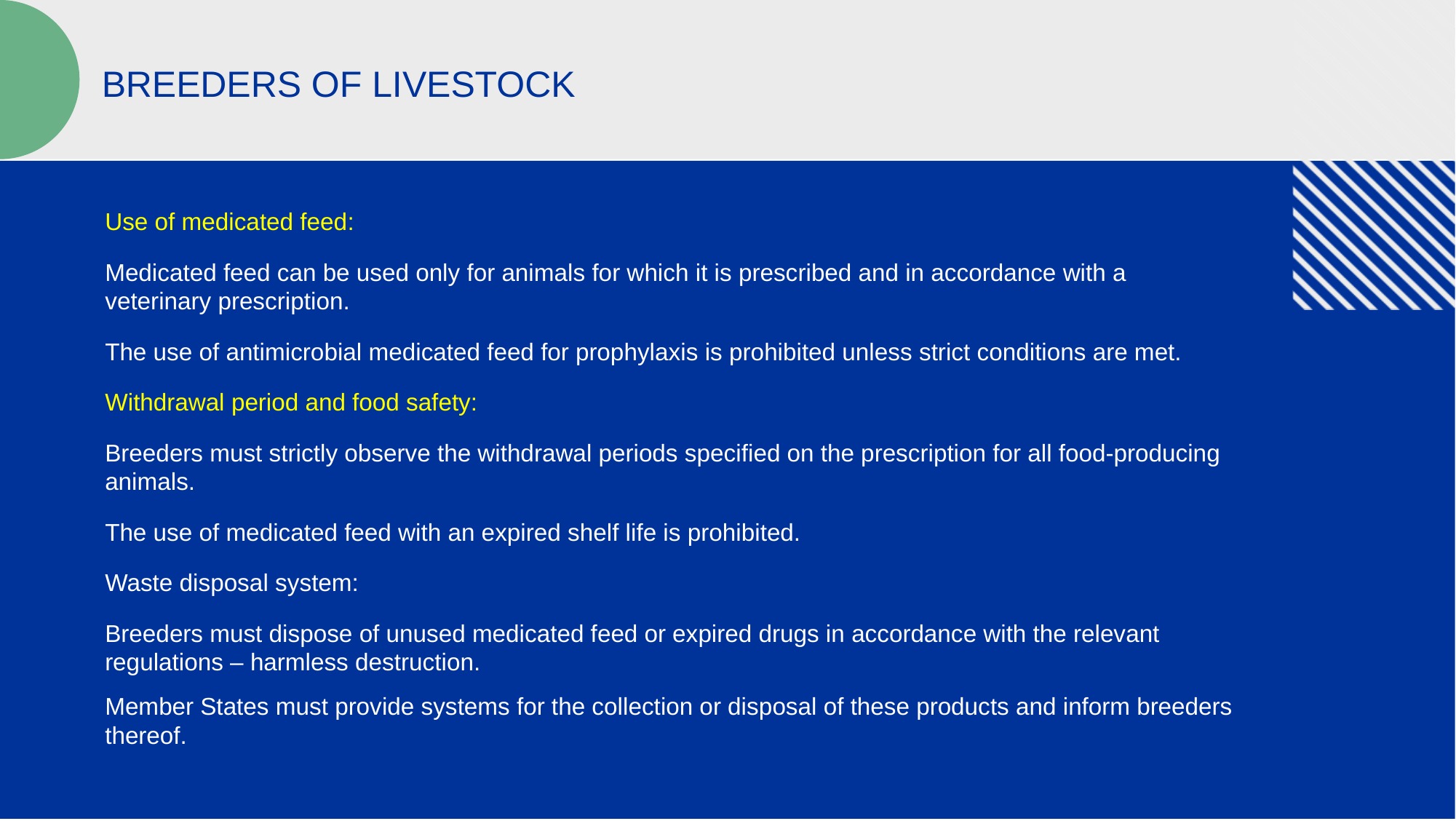

BREEDERS OF LIVESTOCK
Use of medicated feed:
Medicated feed can be used only for animals for which it is prescribed and in accordance with a veterinary prescription.
The use of antimicrobial medicated feed for prophylaxis is prohibited unless strict conditions are met.
Withdrawal period and food safety:
Breeders must strictly observe the withdrawal periods specified on the prescription for all food-producing animals.
The use of medicated feed with an expired shelf life is prohibited.
Waste disposal system:
Breeders must dispose of unused medicated feed or expired drugs in accordance with the relevant regulations – harmless destruction.
Member States must provide systems for the collection or disposal of these products and inform breeders thereof.